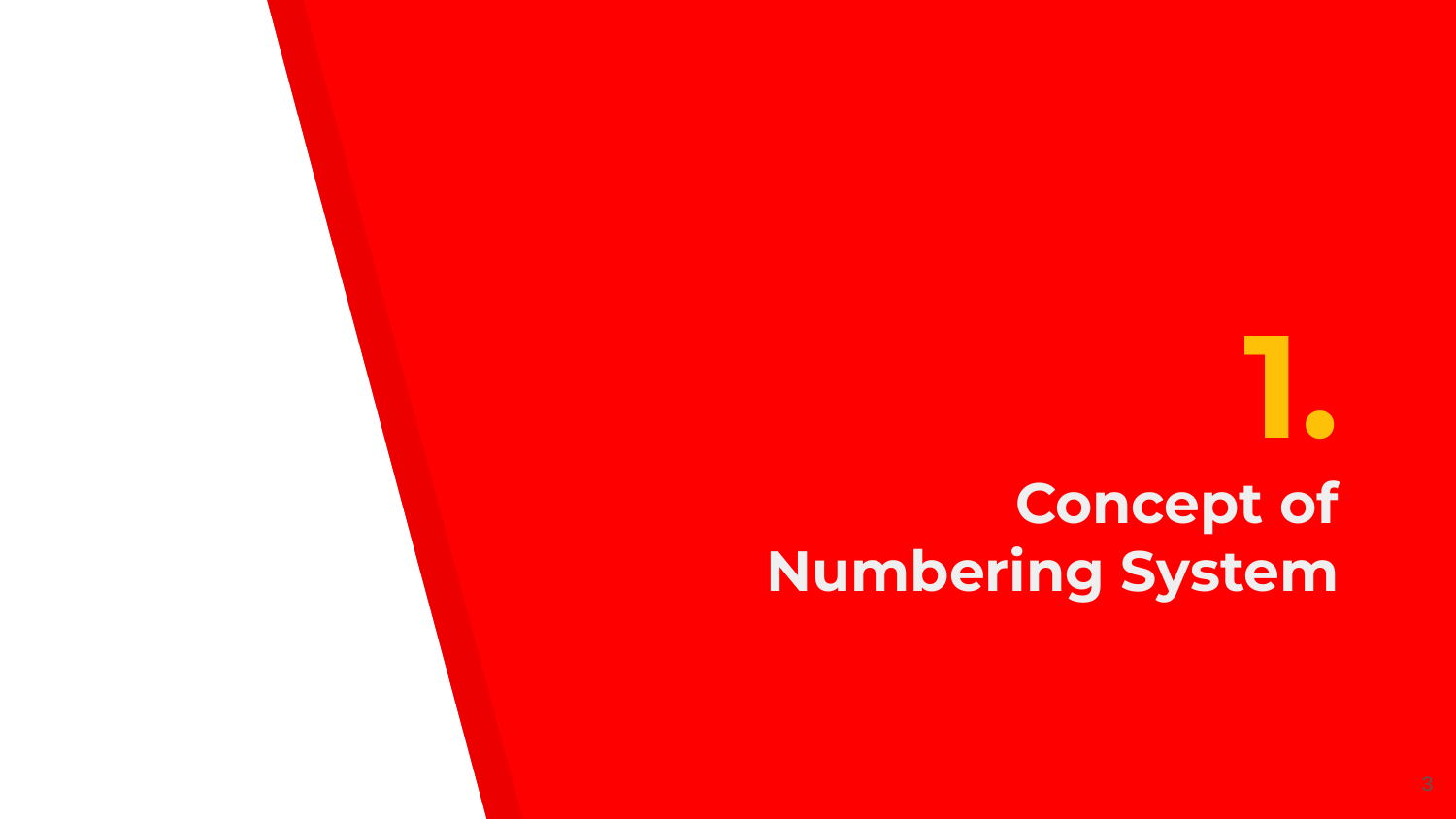

# 1.
Concept of Numbering System
3